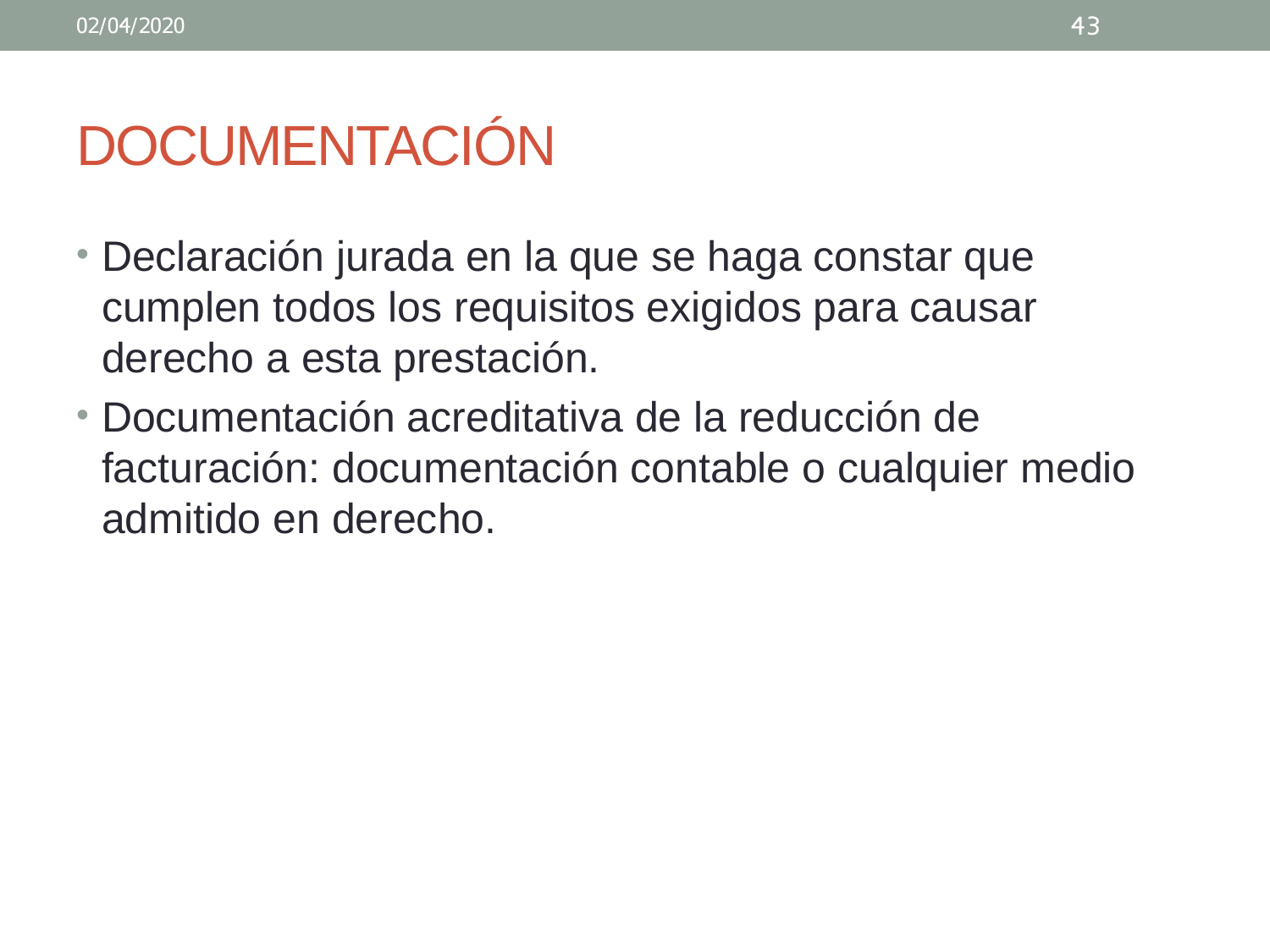

02/04/2020
43
# DOCUMENTACIÓN
Declaración jurada en la que se haga constar que cumplen todos los requisitos exigidos para causar derecho a esta prestación.
Documentación acreditativa de la reducción de facturación: documentación contable o cualquier medio admitido en derecho.